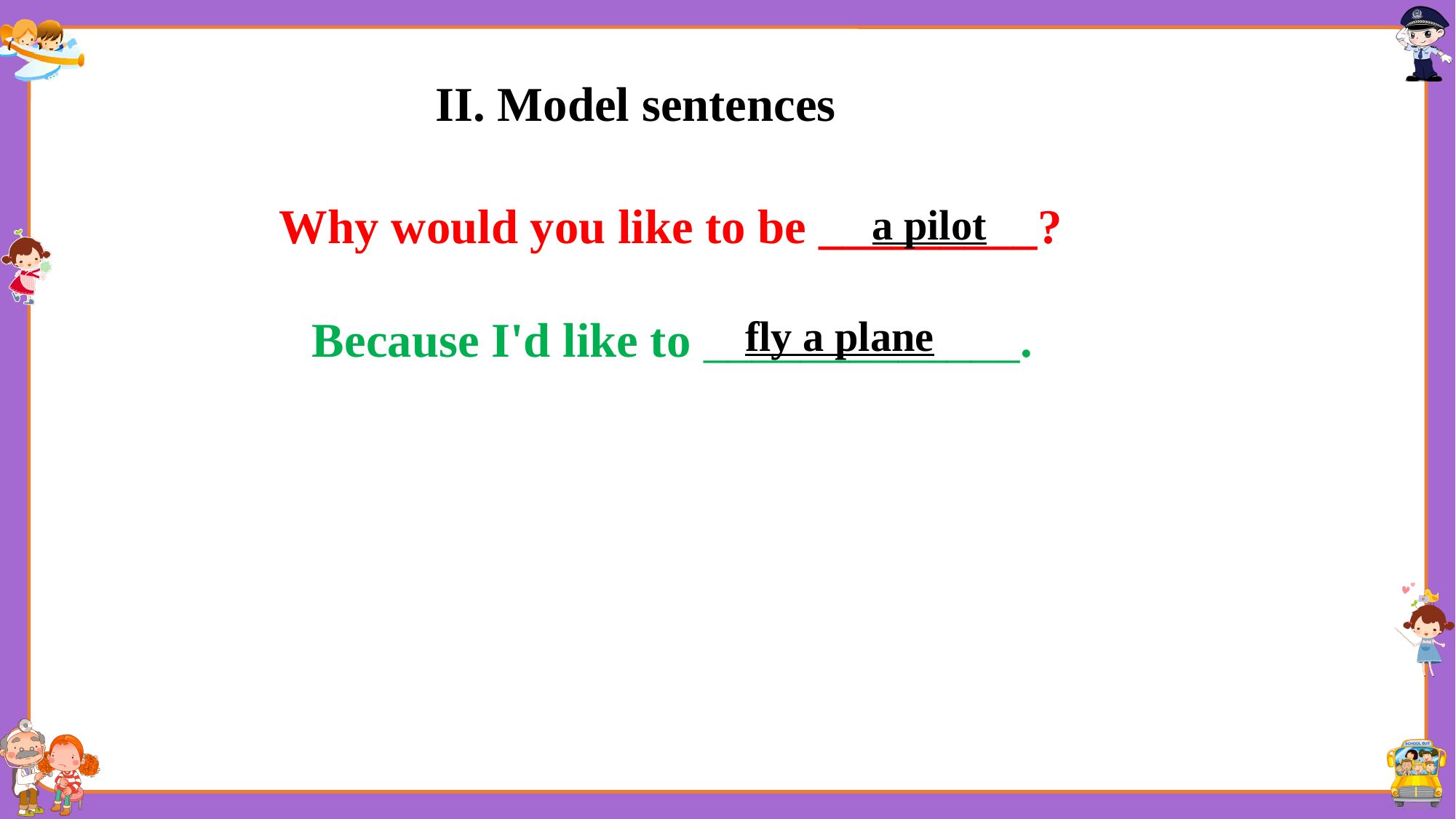

II. Model sentences
Why would you like to be _________?
a pilot
Because I'd like to _____________.
fly a plane